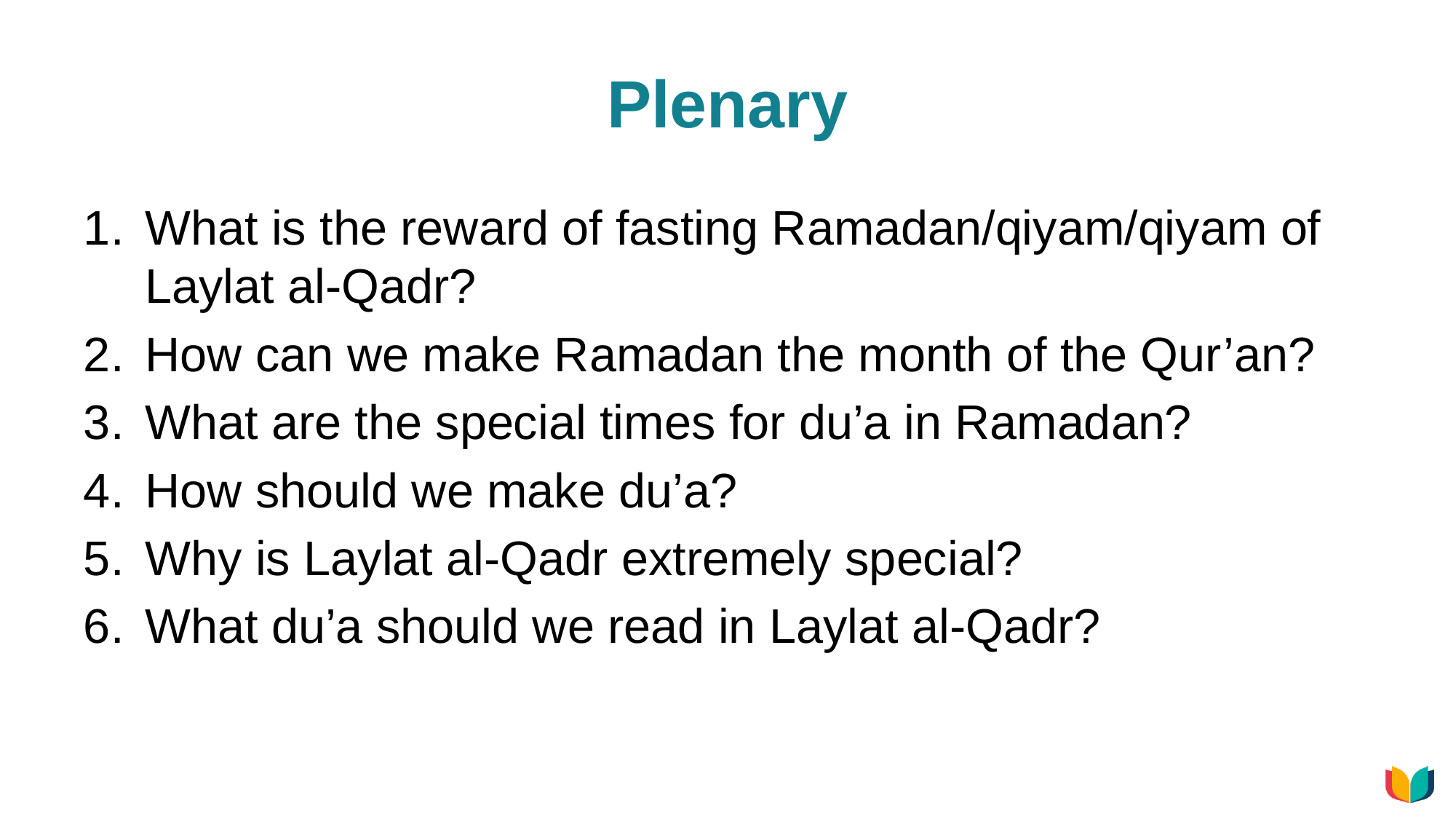

# Plenary
What is the reward of fasting Ramadan/qiyam/qiyam of Laylat al-Qadr?
How can we make Ramadan the month of the Qur’an?
What are the special times for du’a in Ramadan?
How should we make du’a?
Why is Laylat al-Qadr extremely special?
What du’a should we read in Laylat al-Qadr?